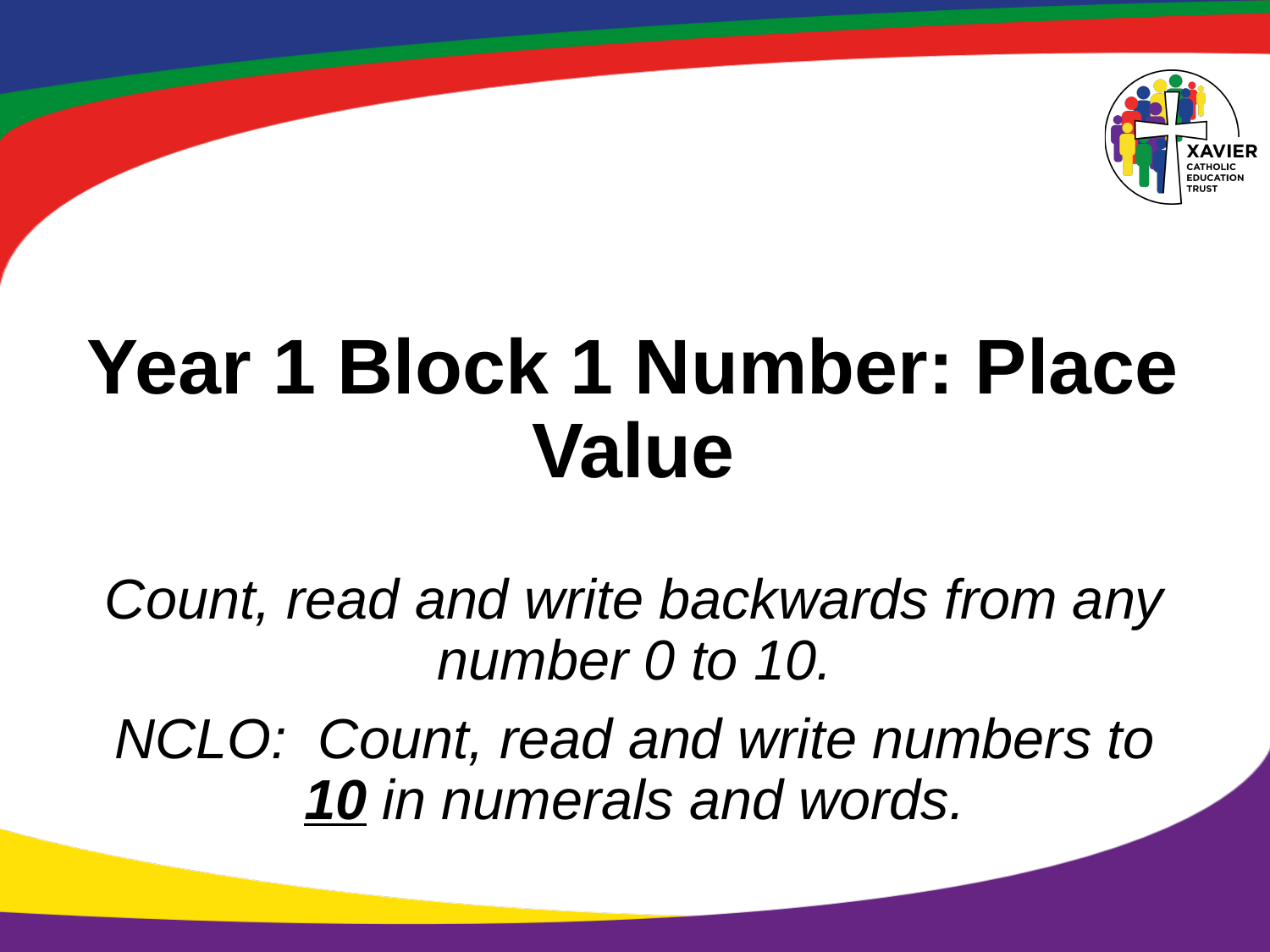

# Year 1 Block 1 Number: Place Value
Count, read and write backwards from any number 0 to 10.
NCLO:  Count, read and write numbers to 10 in numerals and words.